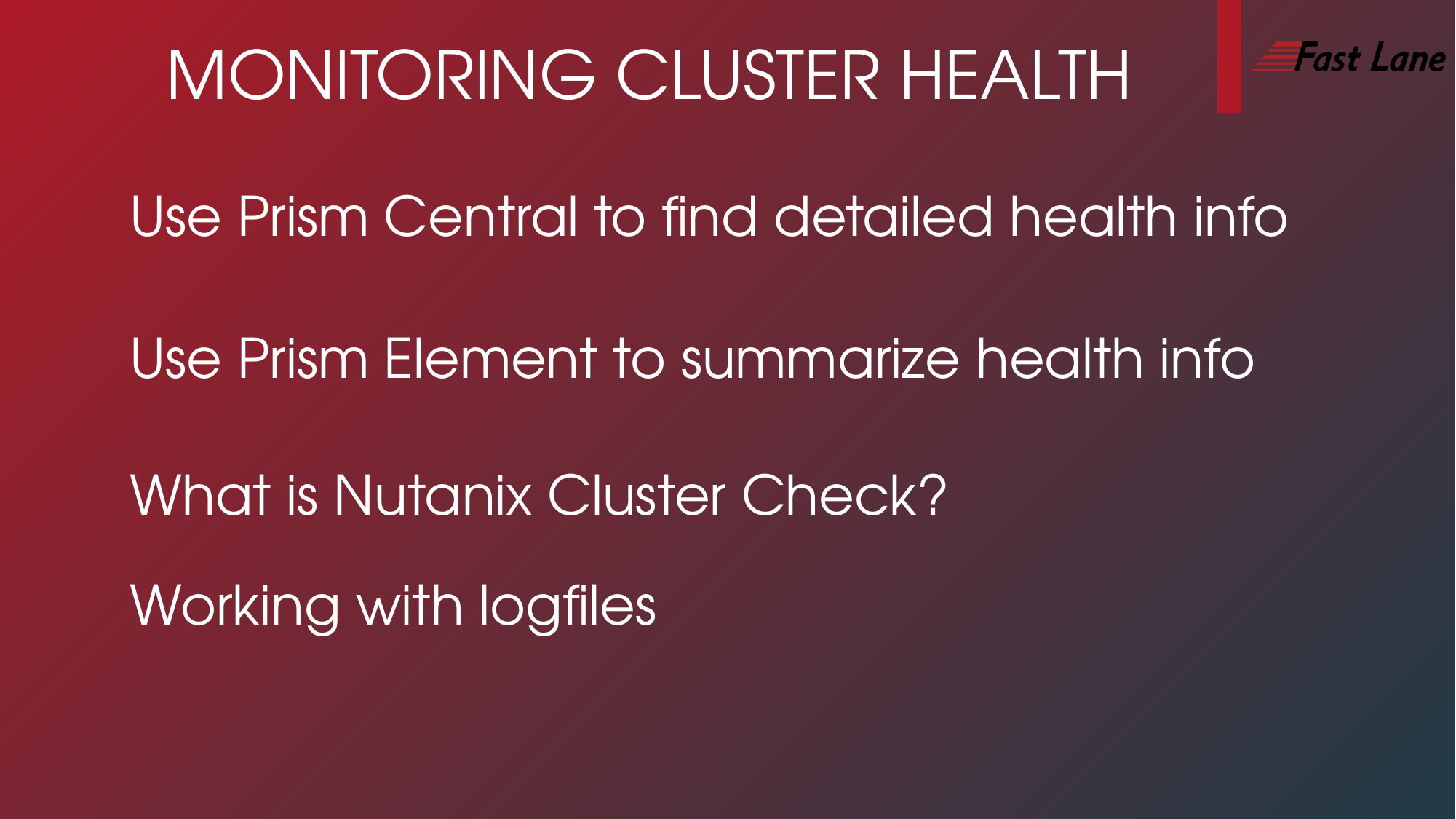

Monitoring Cluster health
Use Prism Central to find detailed health info
Use Prism Element to summarize health info
What is Nutanix Cluster Check?
Working with logfiles